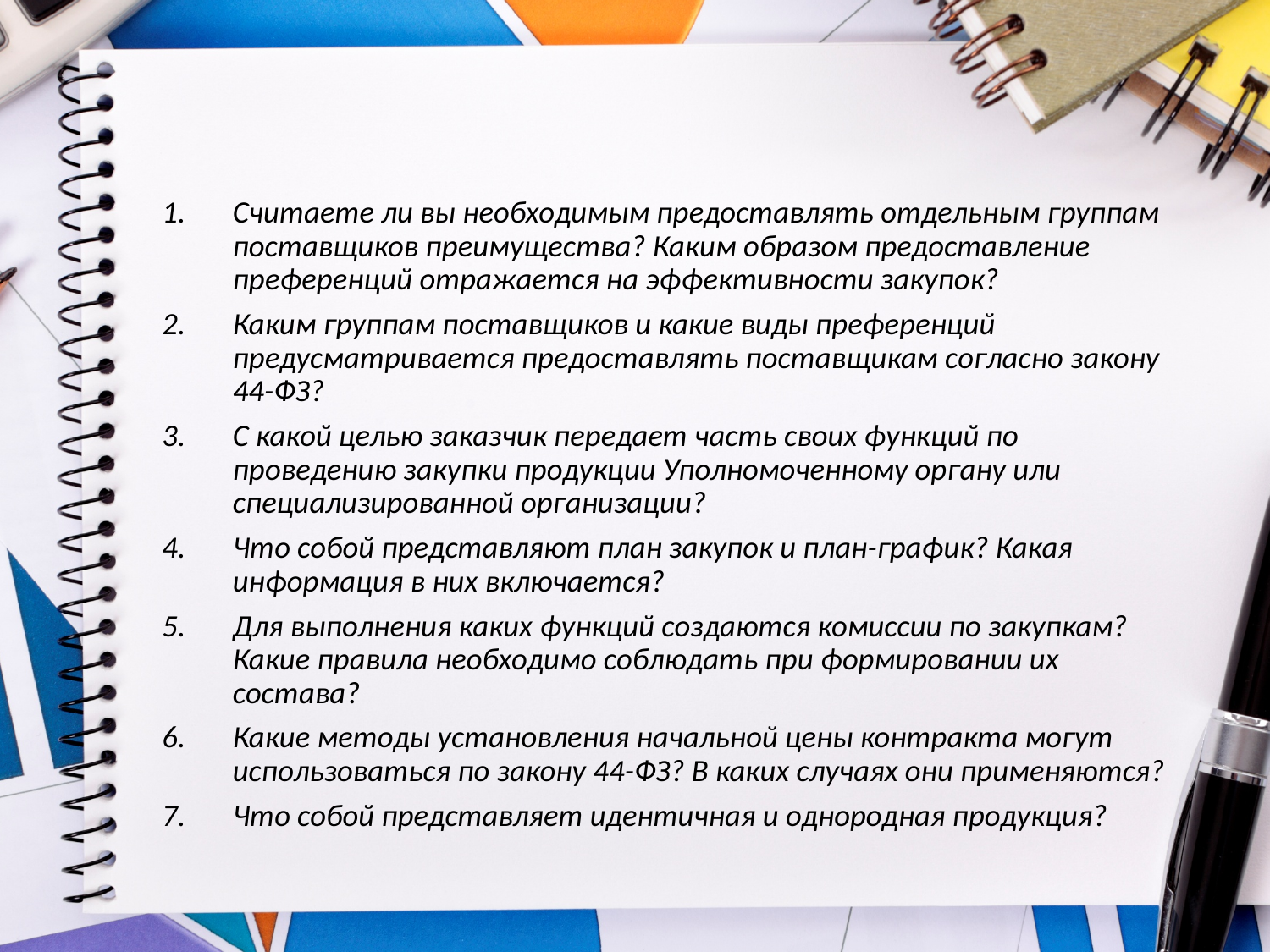

Считаете ли вы необходимым предоставлять отдельным группам поставщиков преимущества? Каким образом предоставление преференций отражается на эффективности закупок?
Каким группам поставщиков и какие виды преференций предусматривается предоставлять поставщикам согласно закону 44-ФЗ?
С какой целью заказчик передает часть своих функций по проведению закупки продукции Уполномоченному органу или специализированной организации?
Что собой представляют план закупок и план-график? Какая информация в них включается?
Для выполнения каких функций создаются комиссии по закупкам? Какие правила необходимо соблюдать при формировании их состава?
Какие методы установления начальной цены контракта могут использоваться по закону 44-ФЗ? В каких случаях они применяются?
Что собой представляет идентичная и однородная продукция?